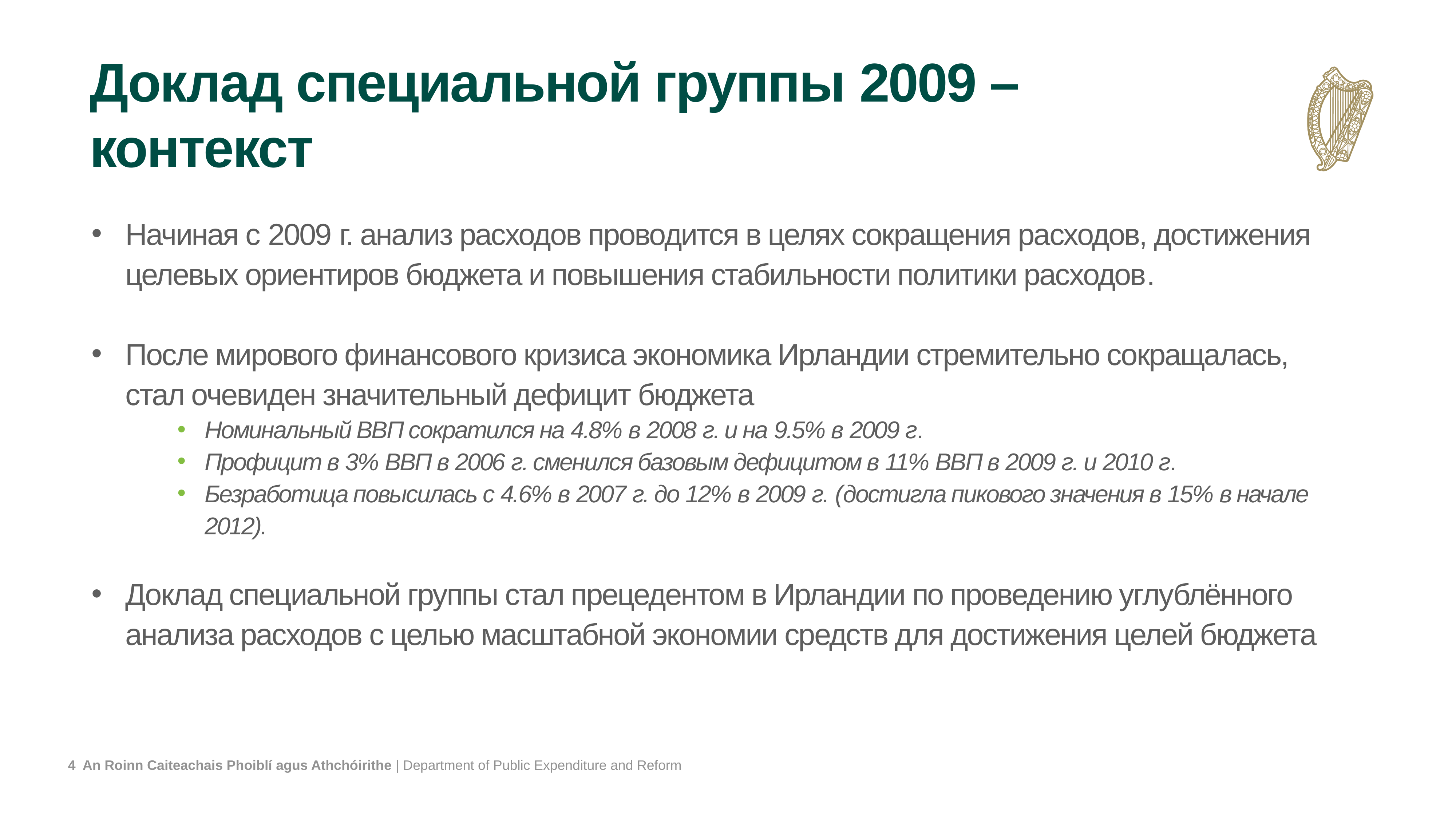

# Доклад специальной группы 2009 – контекст
Начиная с 2009 г. анализ расходов проводится в целях сокращения расходов, достижения целевых ориентиров бюджета и повышения стабильности политики расходов.

После мирового финансового кризиса экономика Ирландии стремительно сокращалась, стал очевиден значительный дефицит бюджета
Номинальный ВВП сократился на 4.8% в 2008 г. и на 9.5% в 2009 г.
Профицит в 3% ВВП в 2006 г. сменился базовым дефицитом в 11% ВВП в 2009 г. и 2010 г.
Безработица повысилась с 4.6% в 2007 г. до 12% в 2009 г. (достигла пикового значения в 15% в начале 2012).

Доклад специальной группы стал прецедентом в Ирландии по проведению углублённого анализа расходов с целью масштабной экономии средств для достижения целей бюджета